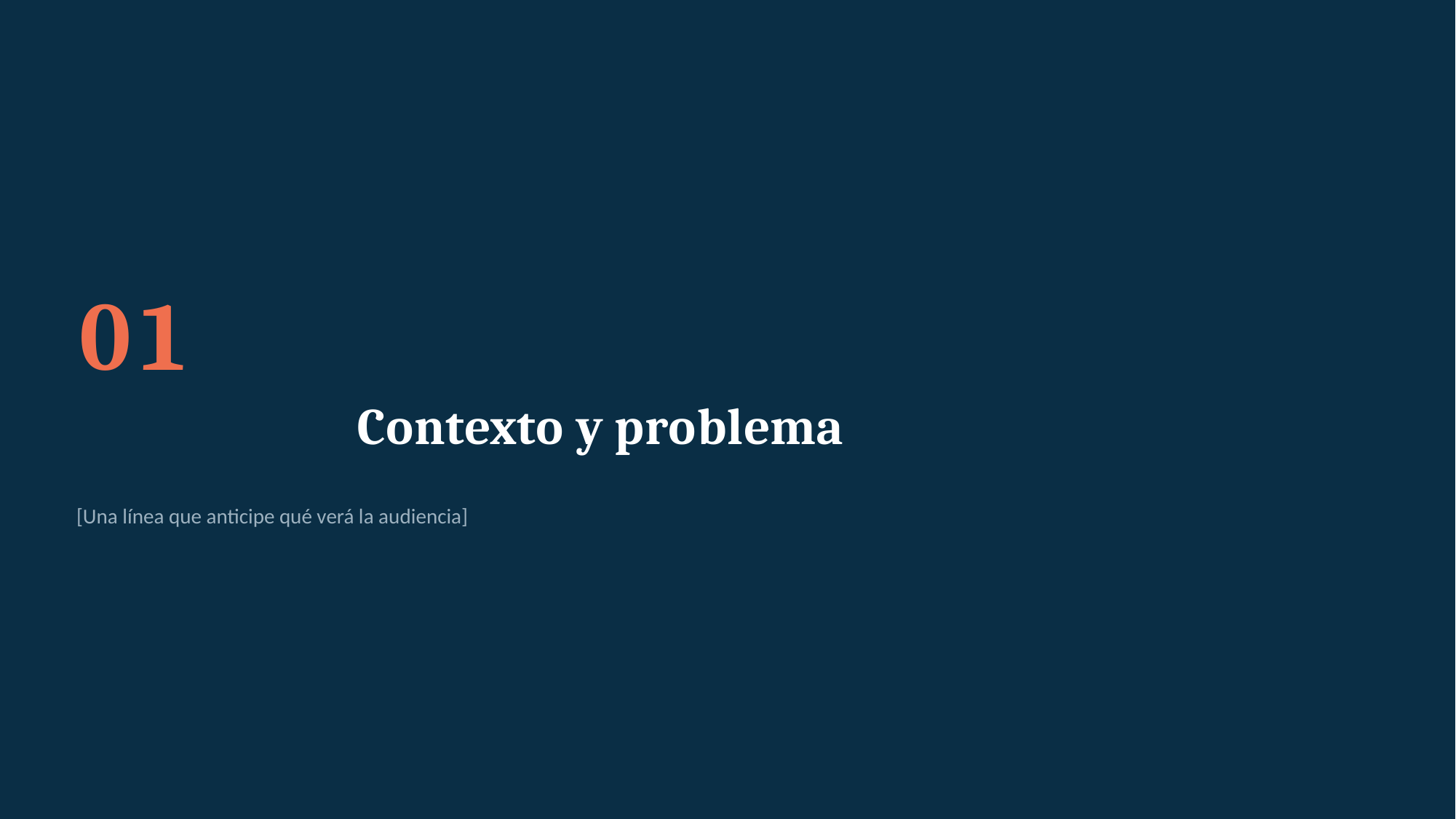

01
Contexto y problema
[Una línea que anticipe qué verá la audiencia]